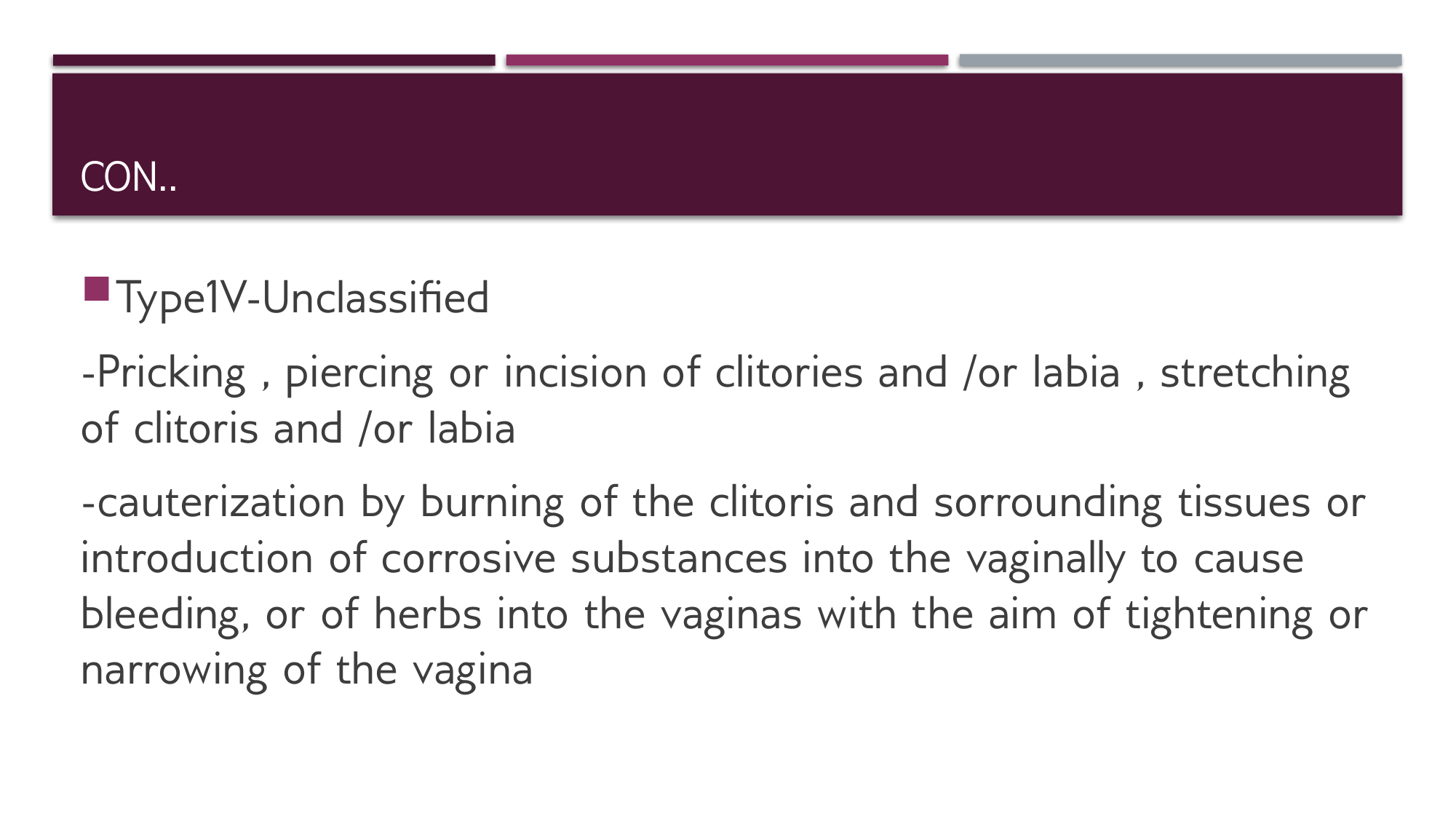

# Con..
Type1V-Unclassified
-Pricking , piercing or incision of clitories and /or labia , stretching of clitoris and /or labia
-cauterization by burning of the clitoris and sorrounding tissues or introduction of corrosive substances into the vaginally to cause bleeding, or of herbs into the vaginas with the aim of tightening or narrowing of the vagina